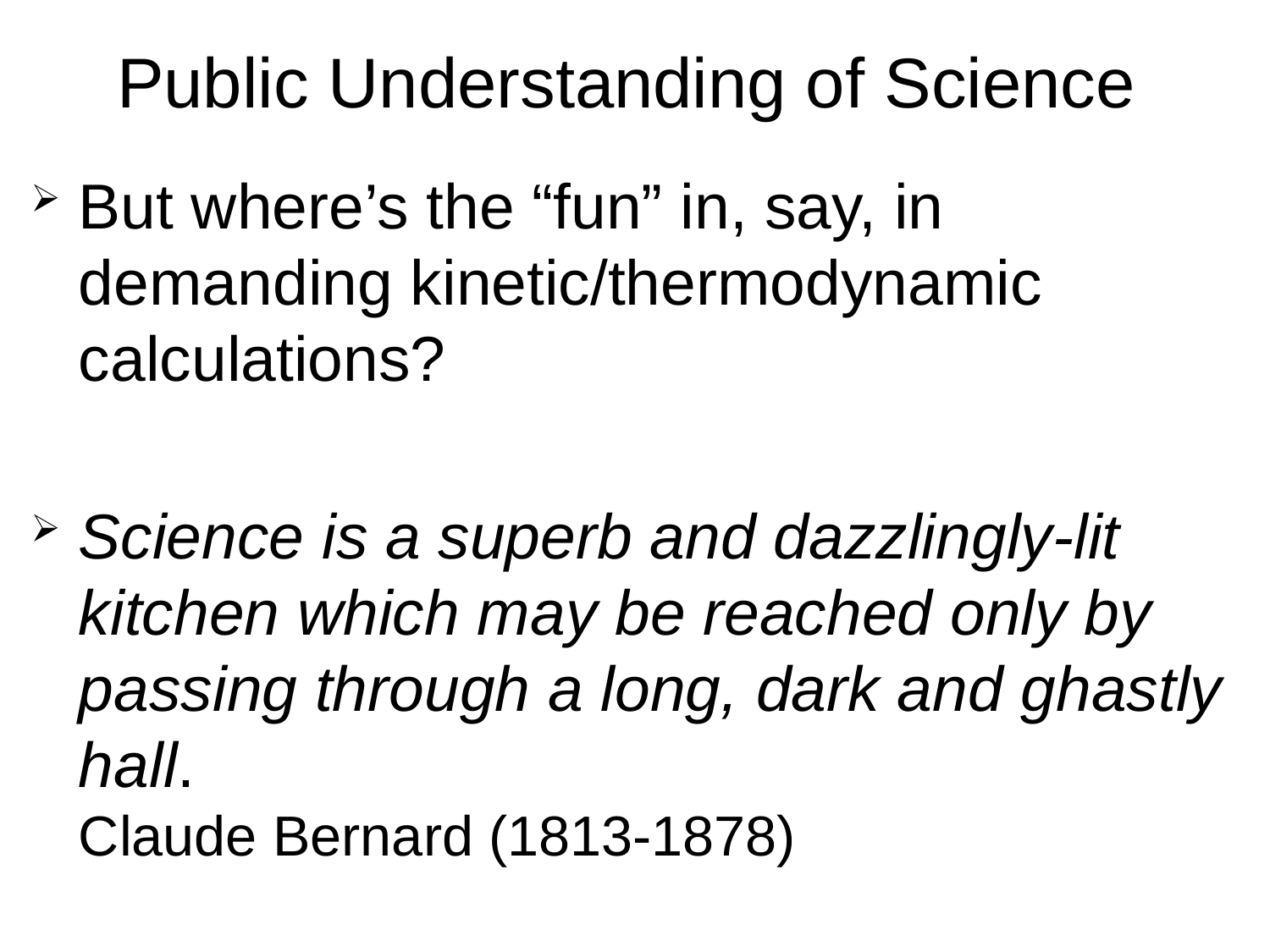

# Public Understanding of Science
But where’s the “fun” in, say, in demanding kinetic/thermodynamic calculations?

Science is a superb and dazzlingly-lit kitchen which may be reached only by passing through a long, dark and ghastly hall.
Claude Bernard (1813-1878)